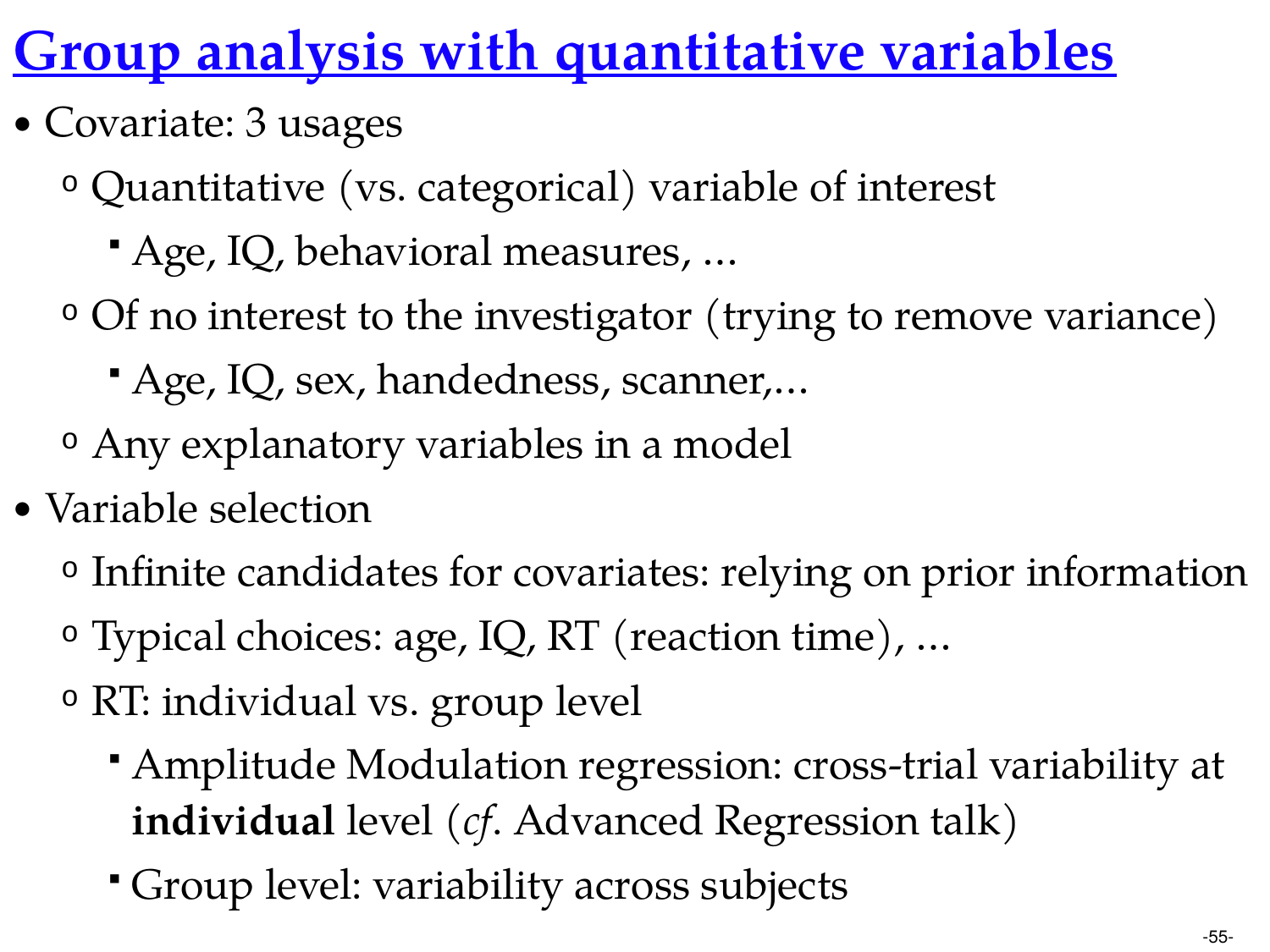

Group analysis with quantitative variables
Covariate: 3 usages
Quantitative (vs. categorical) variable of interest
Age, IQ, behavioral measures, …
Of no interest to the investigator (trying to remove variance)
Age, IQ, sex, handedness, scanner,…
Any explanatory variables in a model
Variable selection
Infinite candidates for covariates: relying on prior information
Typical choices: age, IQ, RT (reaction time), …
RT: individual vs. group level
Amplitude Modulation regression: cross-trial variability at individual level (cf. Advanced Regression talk)
Group level: variability across subjects